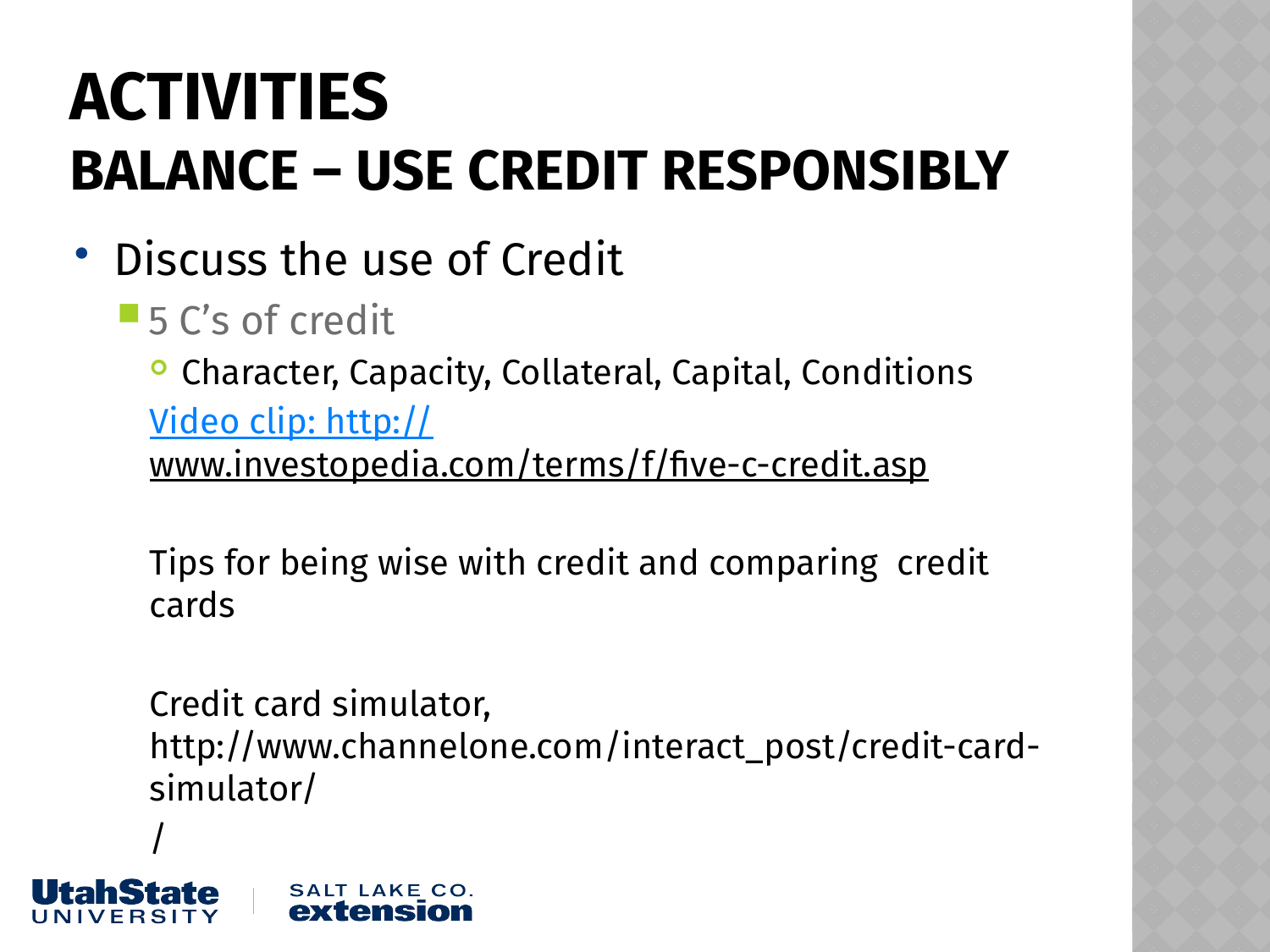

# Activities 	                                         Balance – Use Credit Responsibly
Discuss the use of Credit
5 C’s of credit
Character, Capacity, Collateral, Capital, Conditions
Video clip: http://www.investopedia.com/terms/f/five-c-credit.asp

Tips for being wise with credit and comparing  credit cards

Credit card simulator, http://www.channelone.com/interact_post/credit-card-simulator/
/